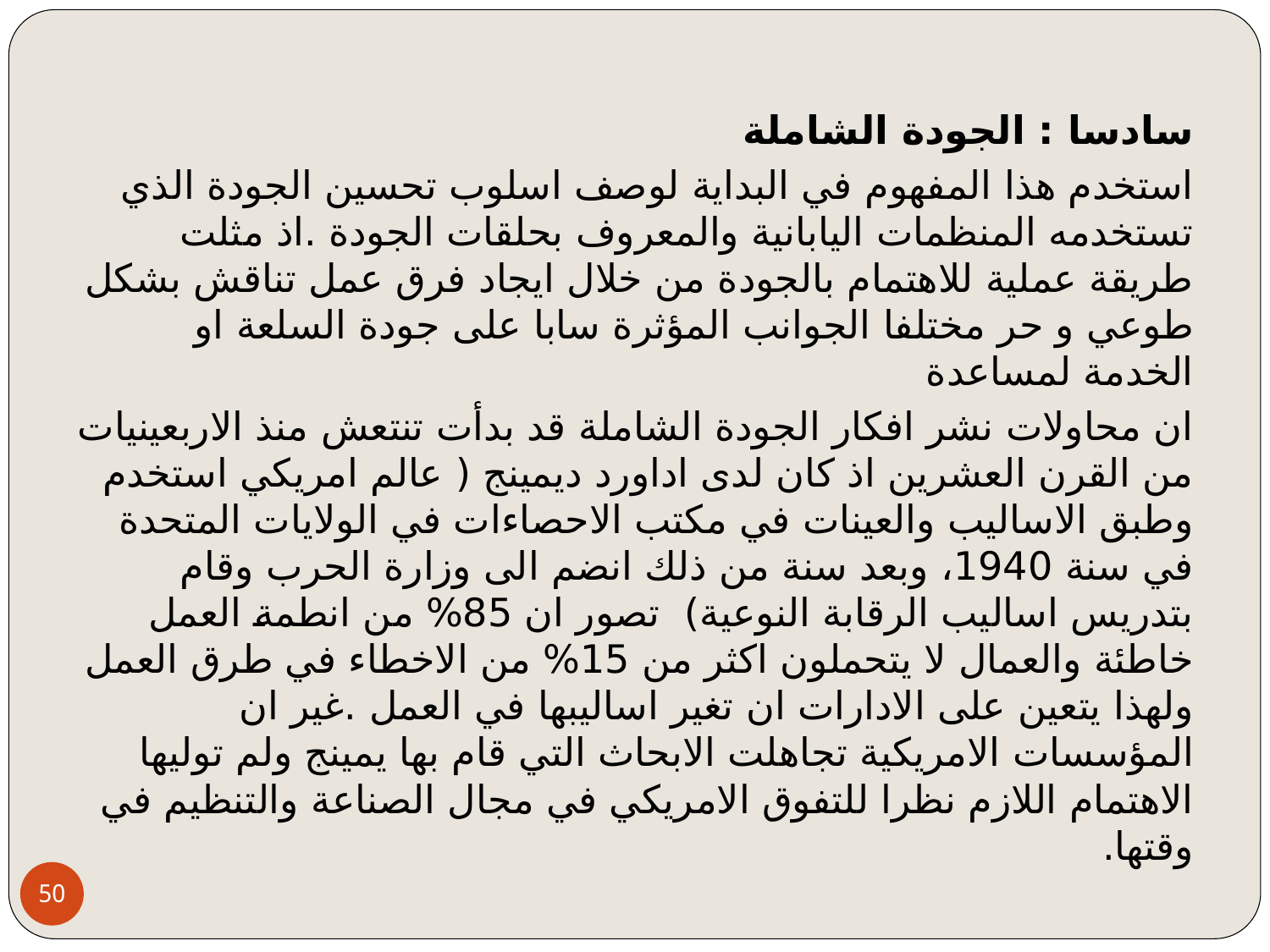

سادسا : الجودة الشاملة
استخدم هذا المفهوم في البداية لوصف اسلوب تحسين الجودة الذي تستخدمه المنظمات اليابانية والمعروف بحلقات الجودة .اذ مثلت طريقة عملية للاهتمام بالجودة من خلال ايجاد فرق عمل تناقش بشكل طوعي و حر مختلفا الجوانب المؤثرة سابا على جودة السلعة او الخدمة لمساعدة
ان محاولات نشر افكار الجودة الشاملة قد بدأت تنتعش منذ الاربعينيات من القرن العشرين اذ كان لدى اداورد ديمينج ( عالم امريكي استخدم وطبق الاساليب والعينات في مكتب الاحصاءات في الولايات المتحدة في سنة 1940، وبعد سنة من ذلك انضم الى وزارة الحرب وقام بتدريس اساليب الرقابة النوعية)  تصور ان 85% من انطمة العمل خاطئة والعمال لا يتحملون اكثر من 15% من الاخطاء في طرق العمل ولهذا يتعين على الادارات ان تغير اساليبها في العمل .غير ان المؤسسات الامريكية تجاهلت الابحاث التي قام بها يمينج ولم توليها الاهتمام اللازم نظرا للتفوق الامريكي في مجال الصناعة والتنظيم في وقتها.
50